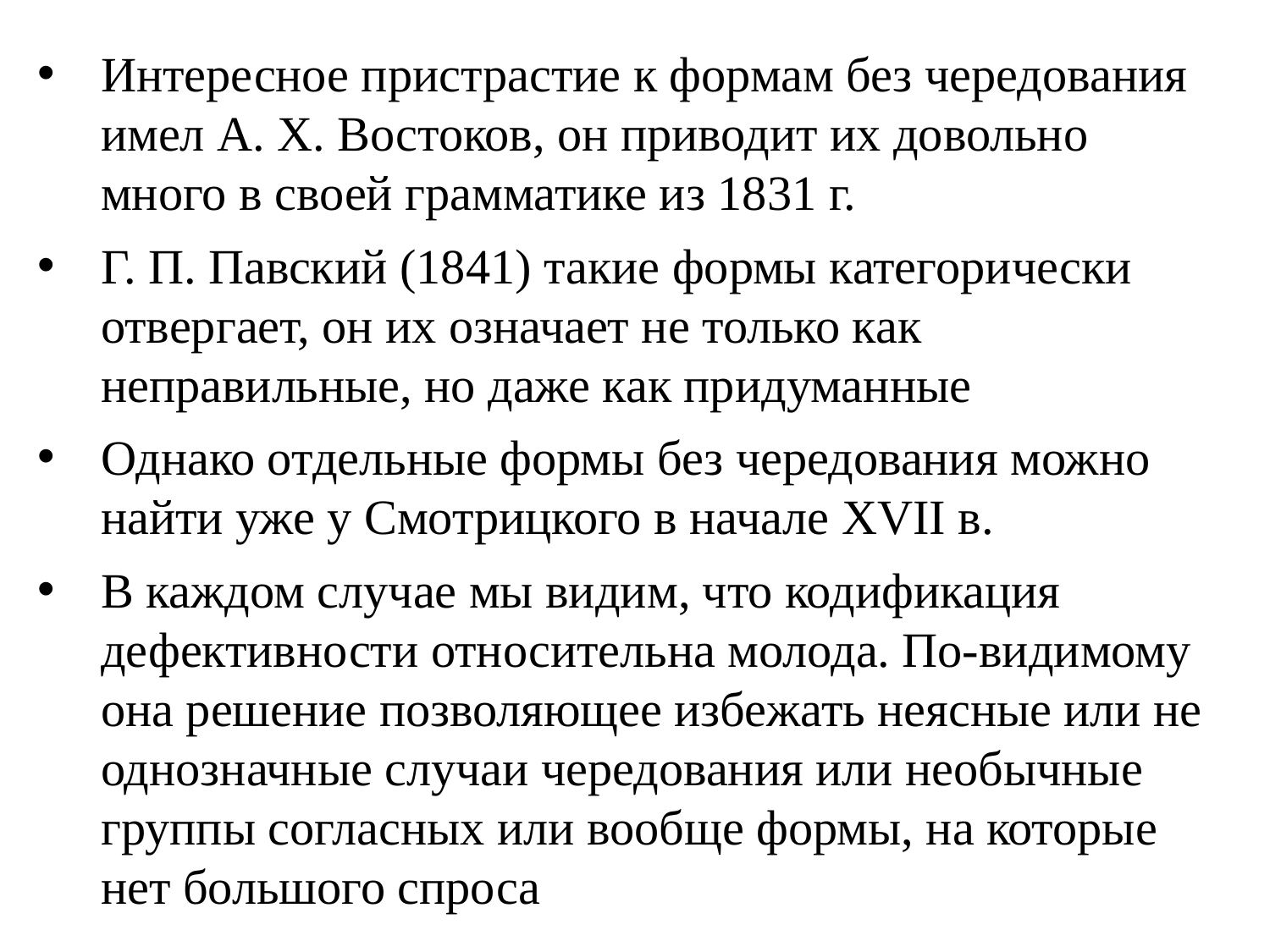

Интересное пристрастие к формам без чередования имел А. Х. Востоков, он приводит их довольно много в своей грамматике из 1831 г.
Г. П. Павский (1841) такие формы категорически отвергает, он их означает не только как неправильные, но даже как придуманные
Однако отдельные формы без чередования можно найти уже у Смотрицкого в начале XVII в.
В каждом случае мы видим, что кодификация дефективности относительна молода. По-видимому она решение позволяющее избежать неясные или не однозначные случаи чередования или необычные группы согласных или вообще формы, на которые нет большого спроса